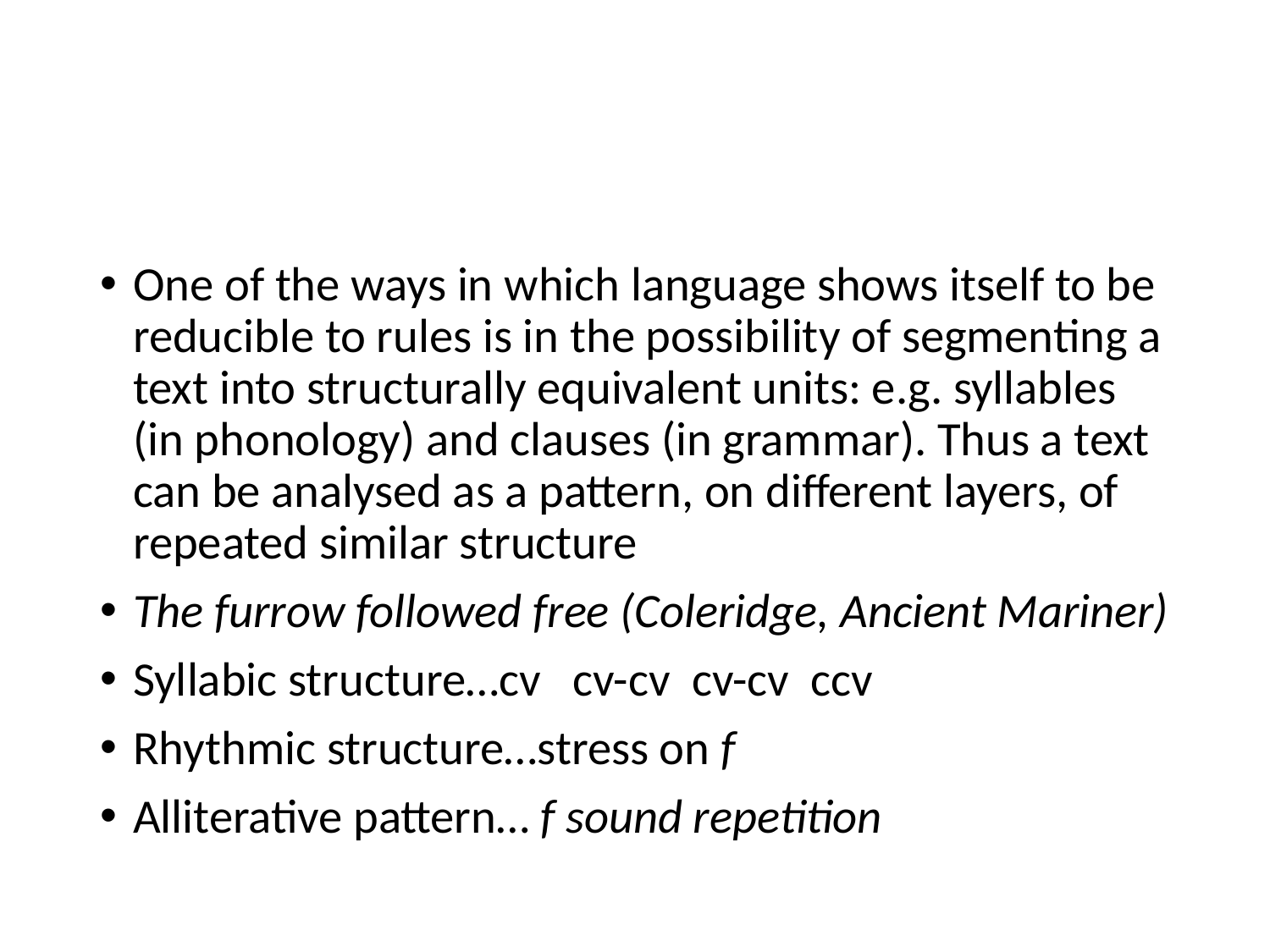

#
One of the ways in which language shows itself to be reducible to rules is in the possibility of segmenting a text into structurally equivalent units: e.g. syllables (in phonology) and clauses (in grammar). Thus a text can be analysed as a pattern, on different layers, of repeated similar structure
The furrow followed free (Coleridge, Ancient Mariner)
Syllabic structure…cv   cv-cv  cv-cv  ccv
Rhythmic structure…stress on f
Alliterative pattern… f sound repetition